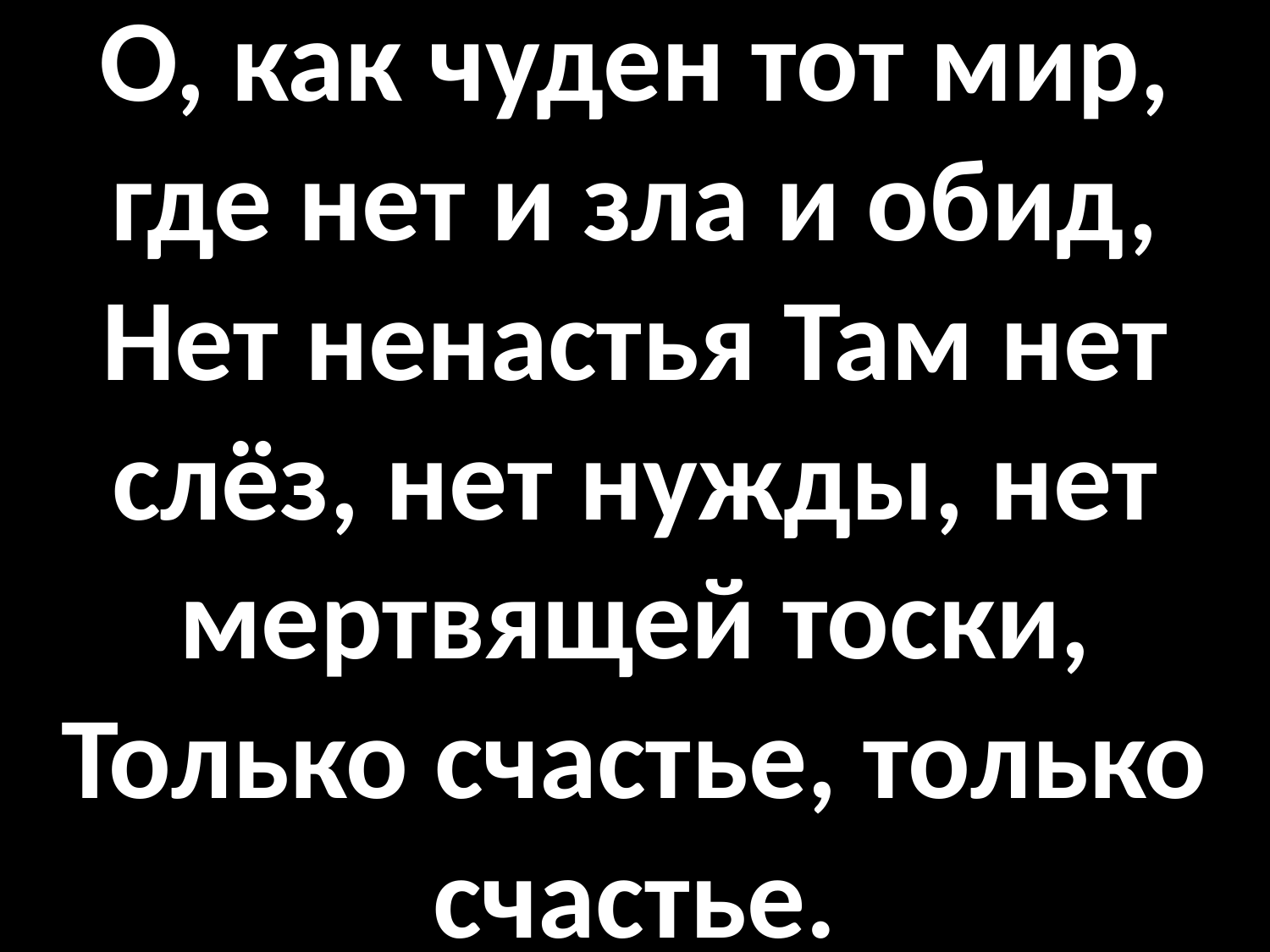

# О, как чуден тот мир, где нет и зла и обид, Нет ненастья Там нет слёз, нет нужды, нет мертвящей тоски, Только счастье, только счастье.